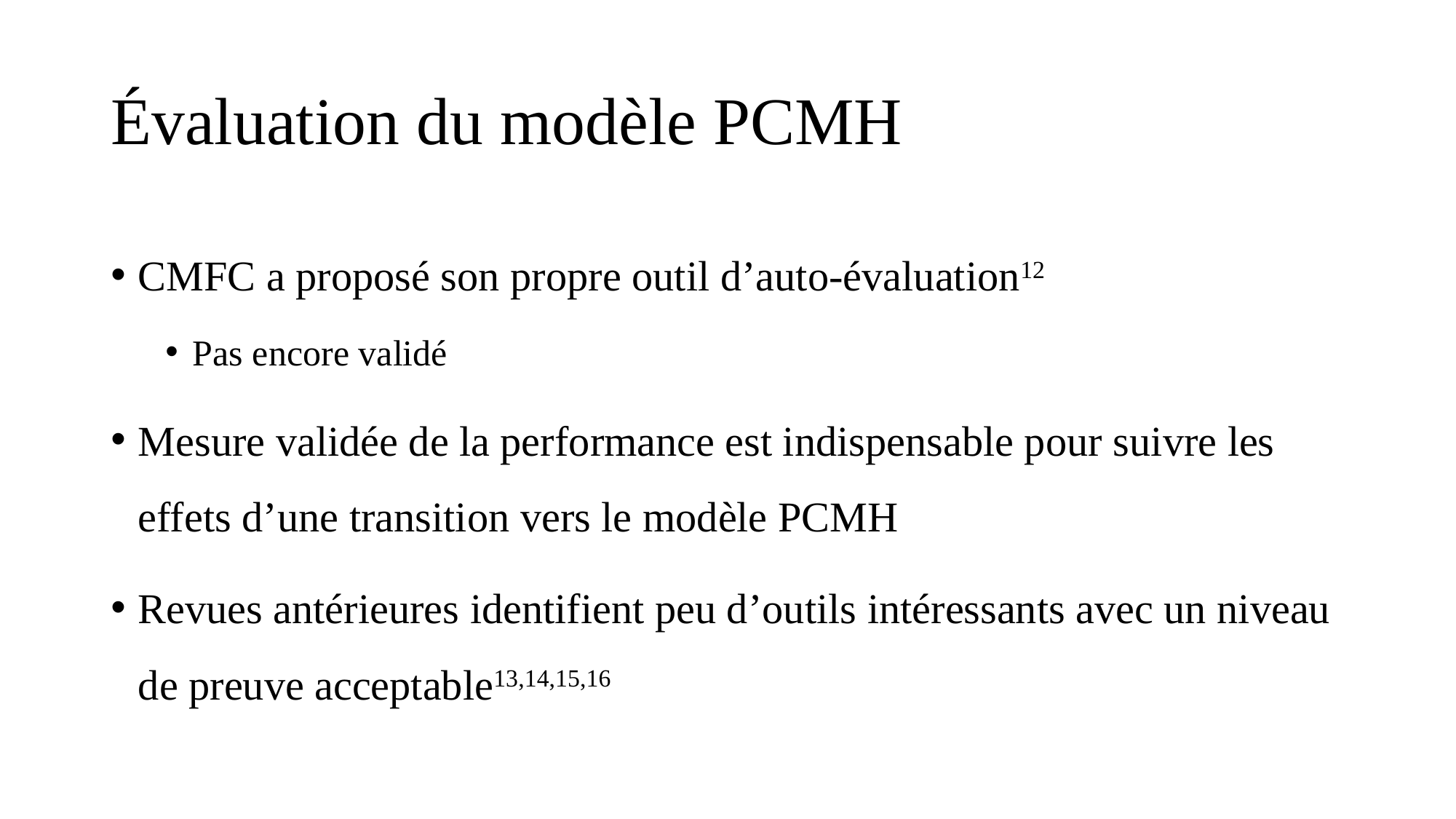

# Évaluation du modèle PCMH
CMFC a proposé son propre outil d’auto-évaluation12
Pas encore validé
Mesure validée de la performance est indispensable pour suivre les effets d’une transition vers le modèle PCMH
Revues antérieures identifient peu d’outils intéressants avec un niveau de preuve acceptable13,14,15,16